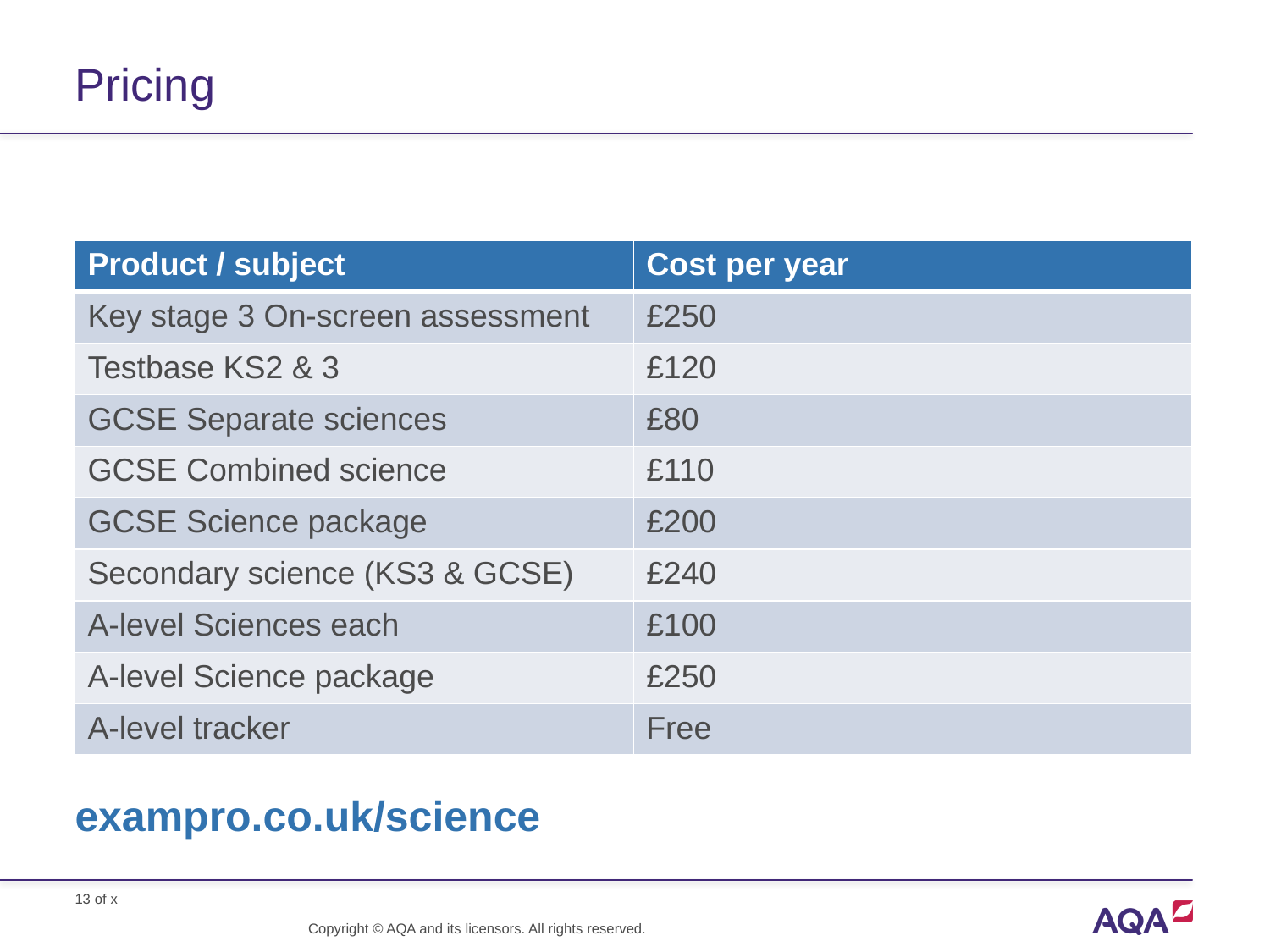

# Pricing
| Product / subject | Cost per year |
| --- | --- |
| Key stage 3 On-screen assessment | £250 |
| Testbase KS2 & 3 | £120 |
| GCSE Separate sciences | £80 |
| GCSE Combined science | £110 |
| GCSE Science package | £200 |
| Secondary science (KS3 & GCSE) | £240 |
| A-level Sciences each | £100 |
| A-level Science package | £250 |
| A-level tracker | Free |
exampro.co.uk/science

Copyright © AQA and its licensors. All rights reserved.